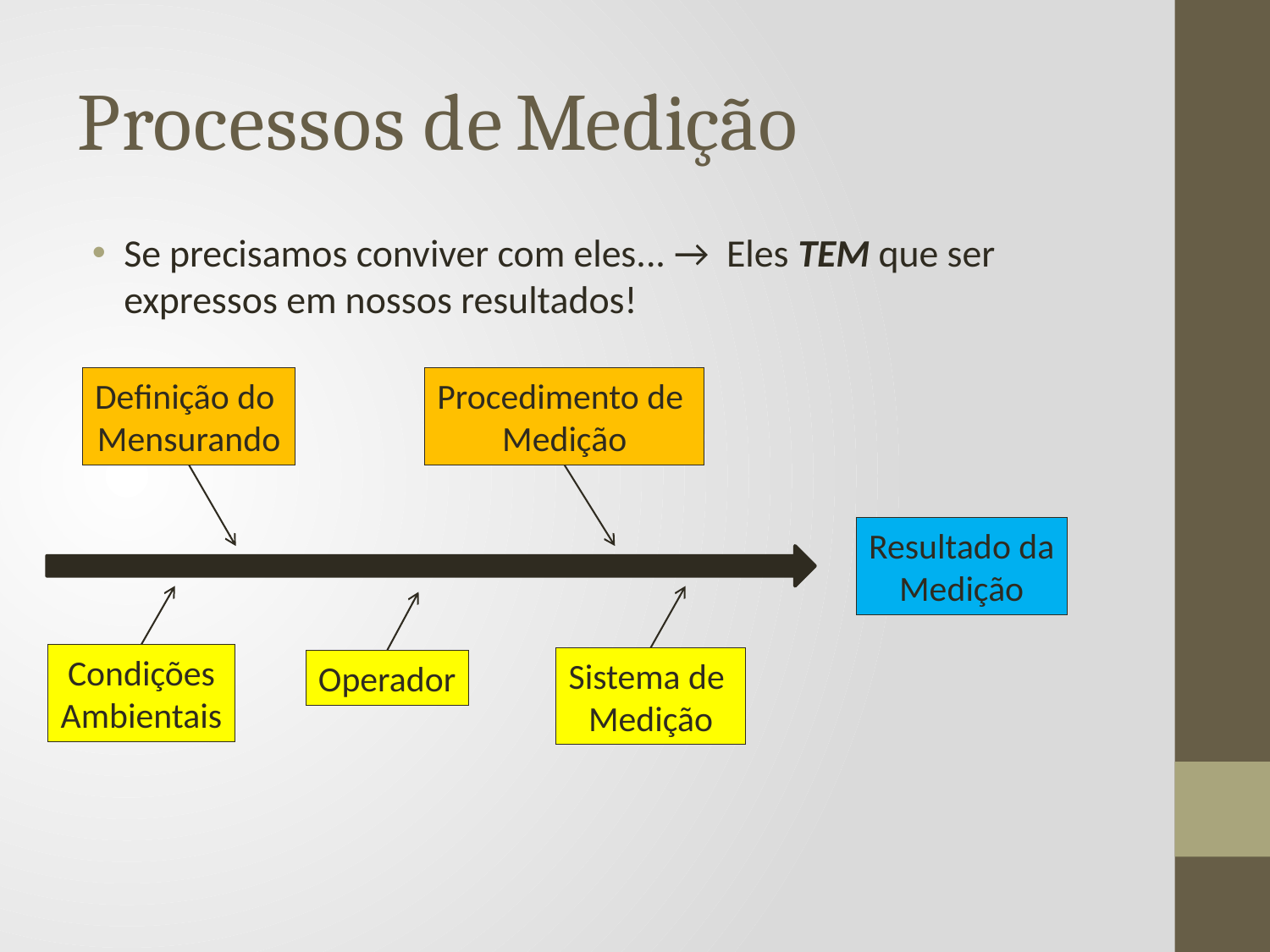

# Processos de Medição
Se precisamos conviver com eles... →  Eles TEM que ser expressos em nossos resultados!
Definição do
Mensurando
Procedimento de
Medição
Resultado da
Medição

Condições
Ambientais
Sistema de
Medição
Operador